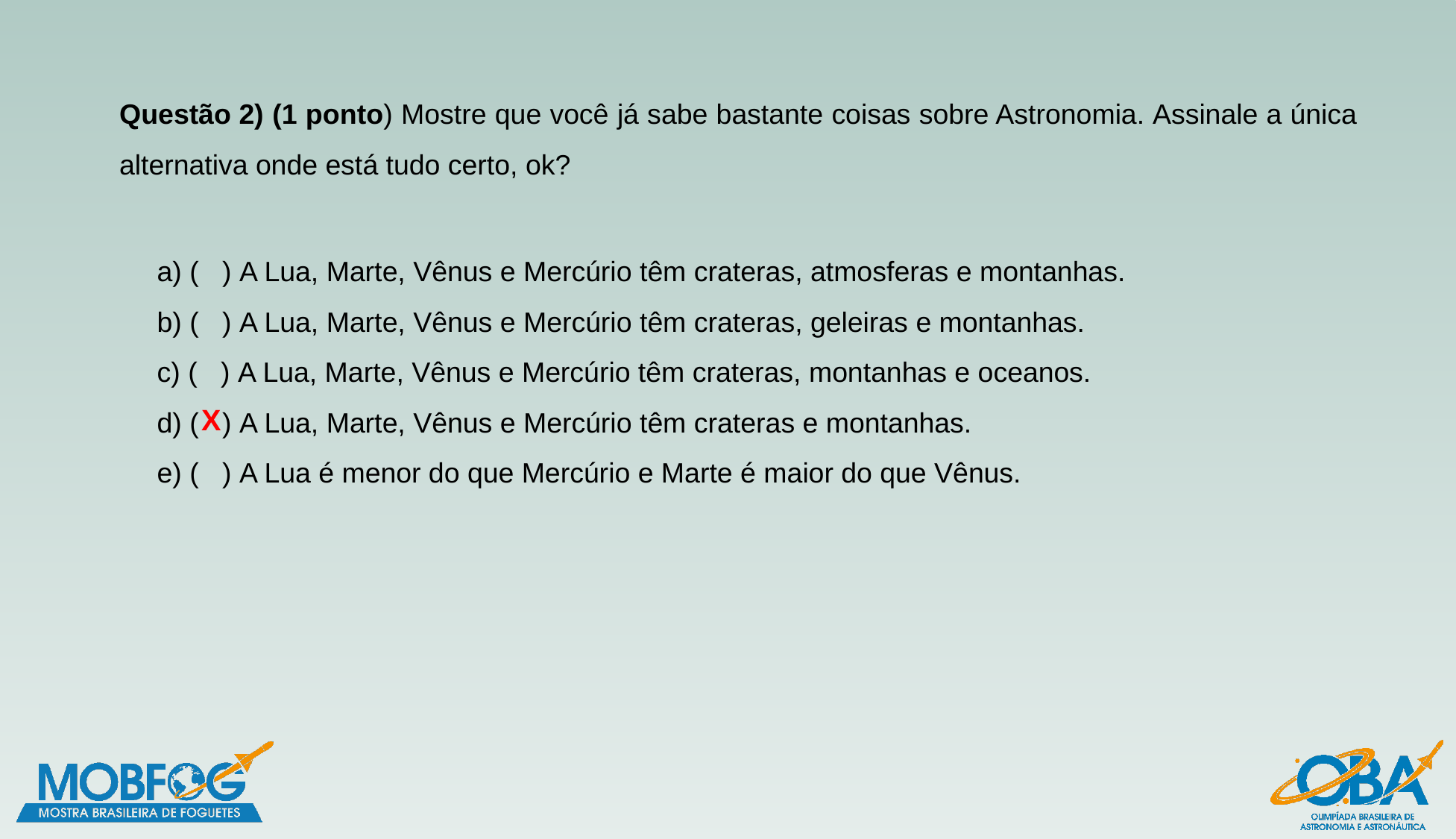

Questão 2) (1 ponto) Mostre que você já sabe bastante coisas sobre Astronomia. Assinale a única alternativa onde está tudo certo, ok?

a) (   ) A Lua, Marte, Vênus e Mercúrio têm crateras, atmosferas e montanhas.
b) (   ) A Lua, Marte, Vênus e Mercúrio têm crateras, geleiras e montanhas.
c) (   ) A Lua, Marte, Vênus e Mercúrio têm crateras, montanhas e oceanos.
d) (   ) A Lua, Marte, Vênus e Mercúrio têm crateras e montanhas.
e) (   ) A Lua é menor do que Mercúrio e Marte é maior do que Vênus.
X